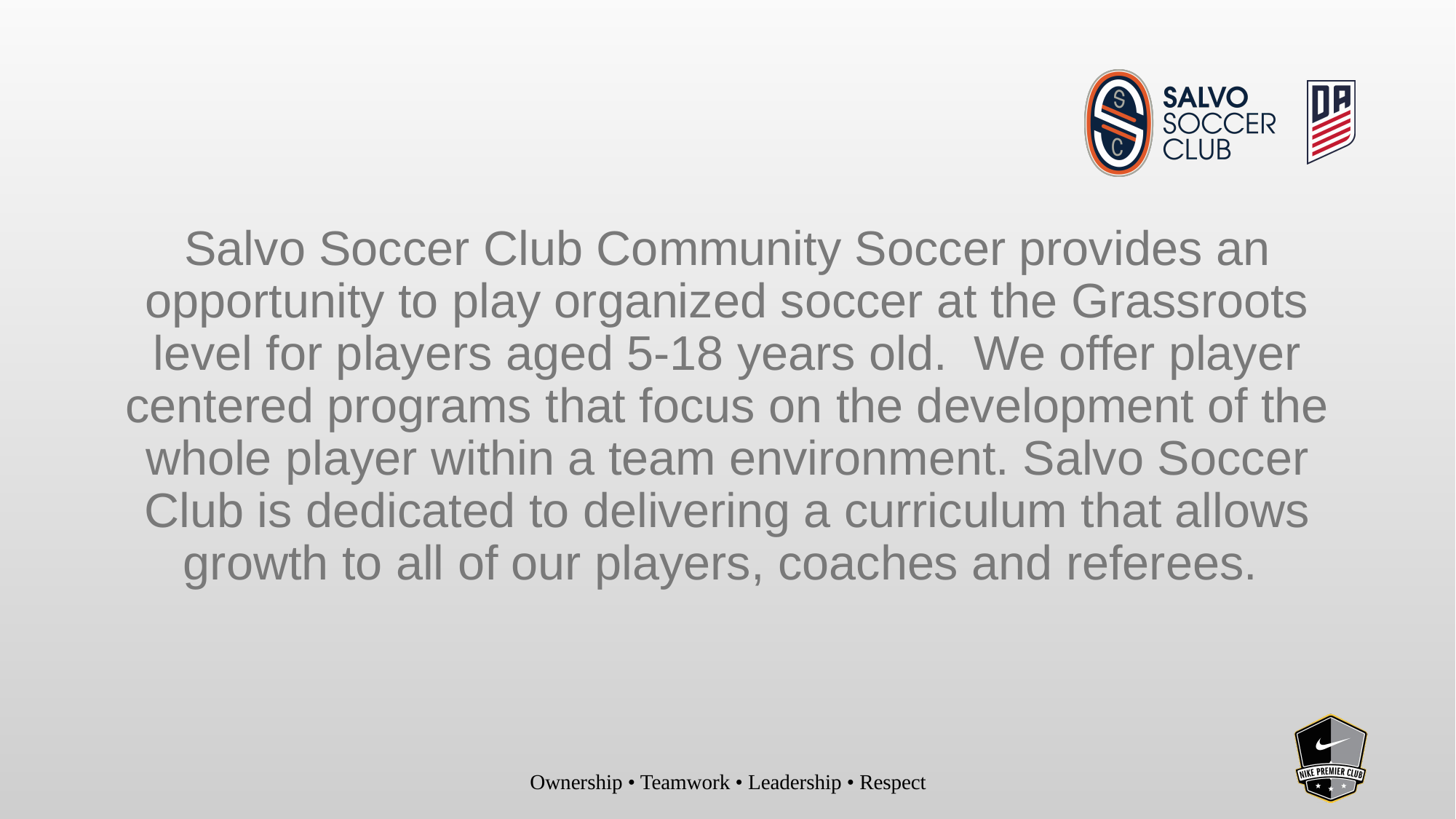

#
Salvo Soccer Club Community Soccer provides an opportunity to play organized soccer at the Grassroots level for players aged 5-18 years old.  We offer player centered programs that focus on the development of the whole player within a team environment. Salvo Soccer Club is dedicated to delivering a curriculum that allows growth to all of our players, coaches and referees.

Ownership • Teamwork • Leadership • Respect